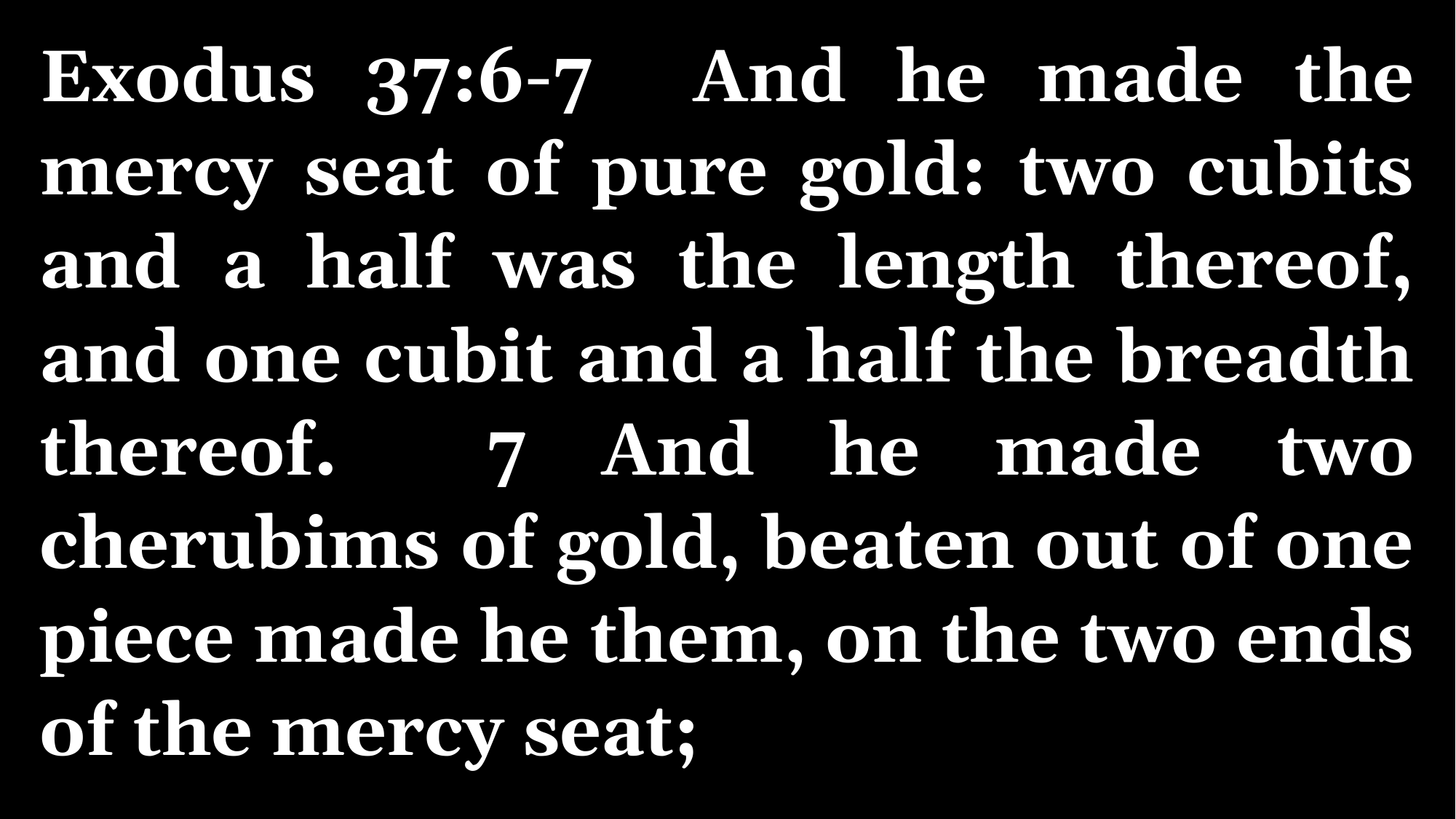

Exodus 37:6-7  And he made the mercy seat of pure gold: two cubits and a half was the length thereof, and one cubit and a half the breadth thereof.  7 And he made two cherubims of gold, beaten out of one piece made he them, on the two ends of the mercy seat;